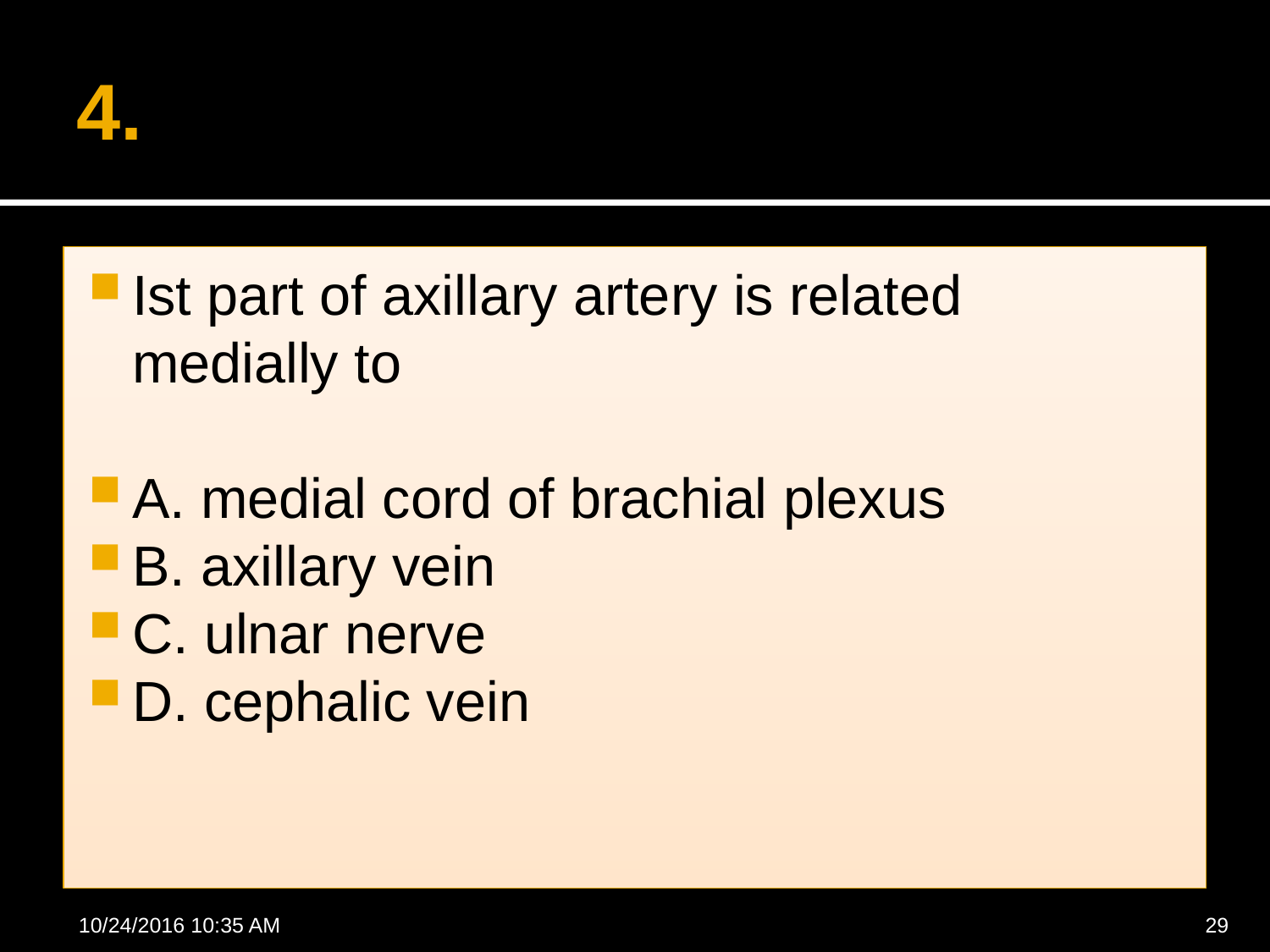

# 4.
Ist part of axillary artery is related  medially to

A. medial cord of brachial plexus
B. axillary vein
C. ulnar nerve
D. cephalic vein
10/24/2016 10:35 AM
29